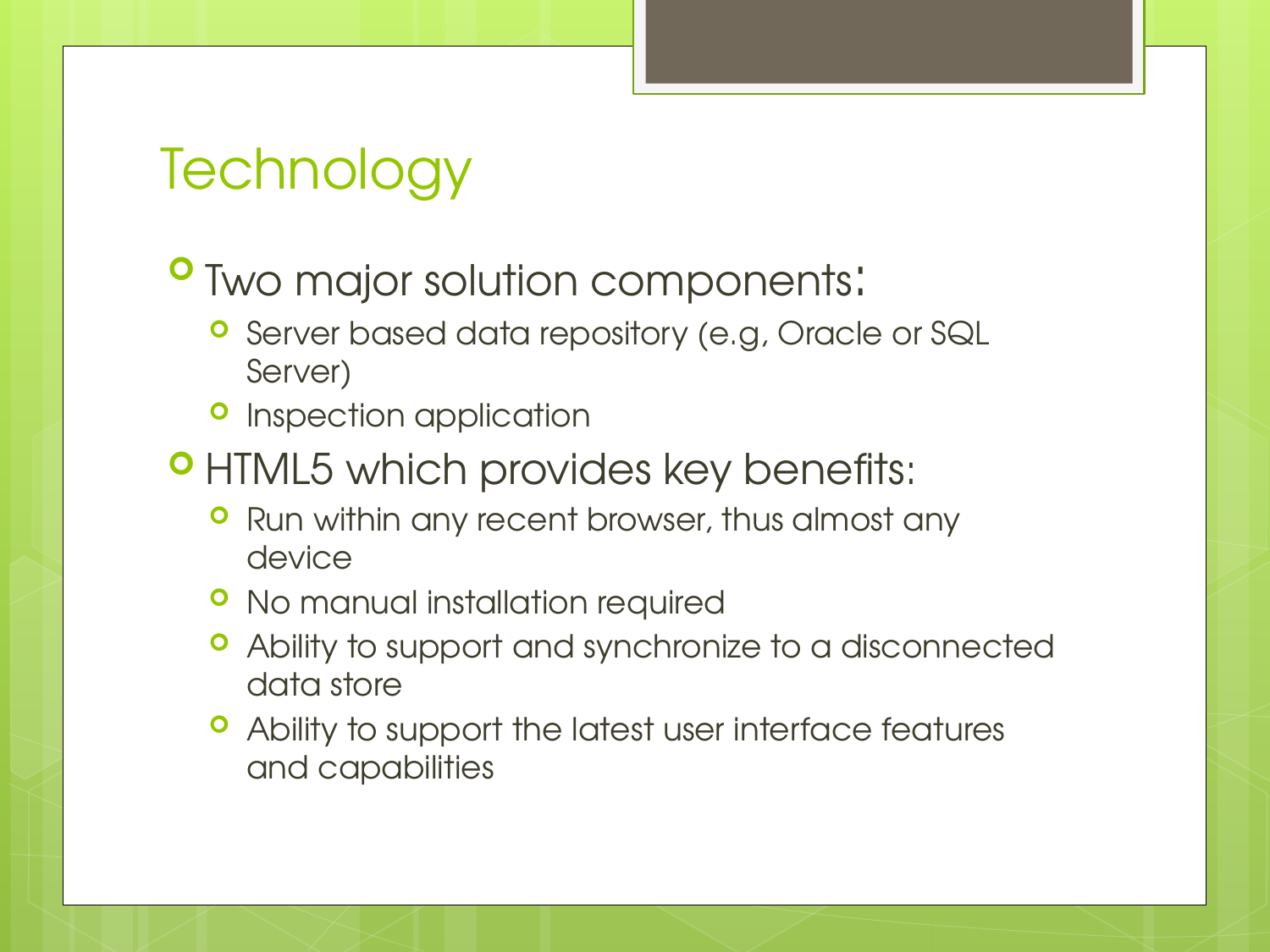

# Technology
Two major solution components:
Server based data repository (e.g, Oracle or SQL Server)
Inspection application
HTML5 which provides key benefits:
Run within any recent browser, thus almost any device
No manual installation required
Ability to support and synchronize to a disconnected data store
Ability to support the latest user interface features and capabilities